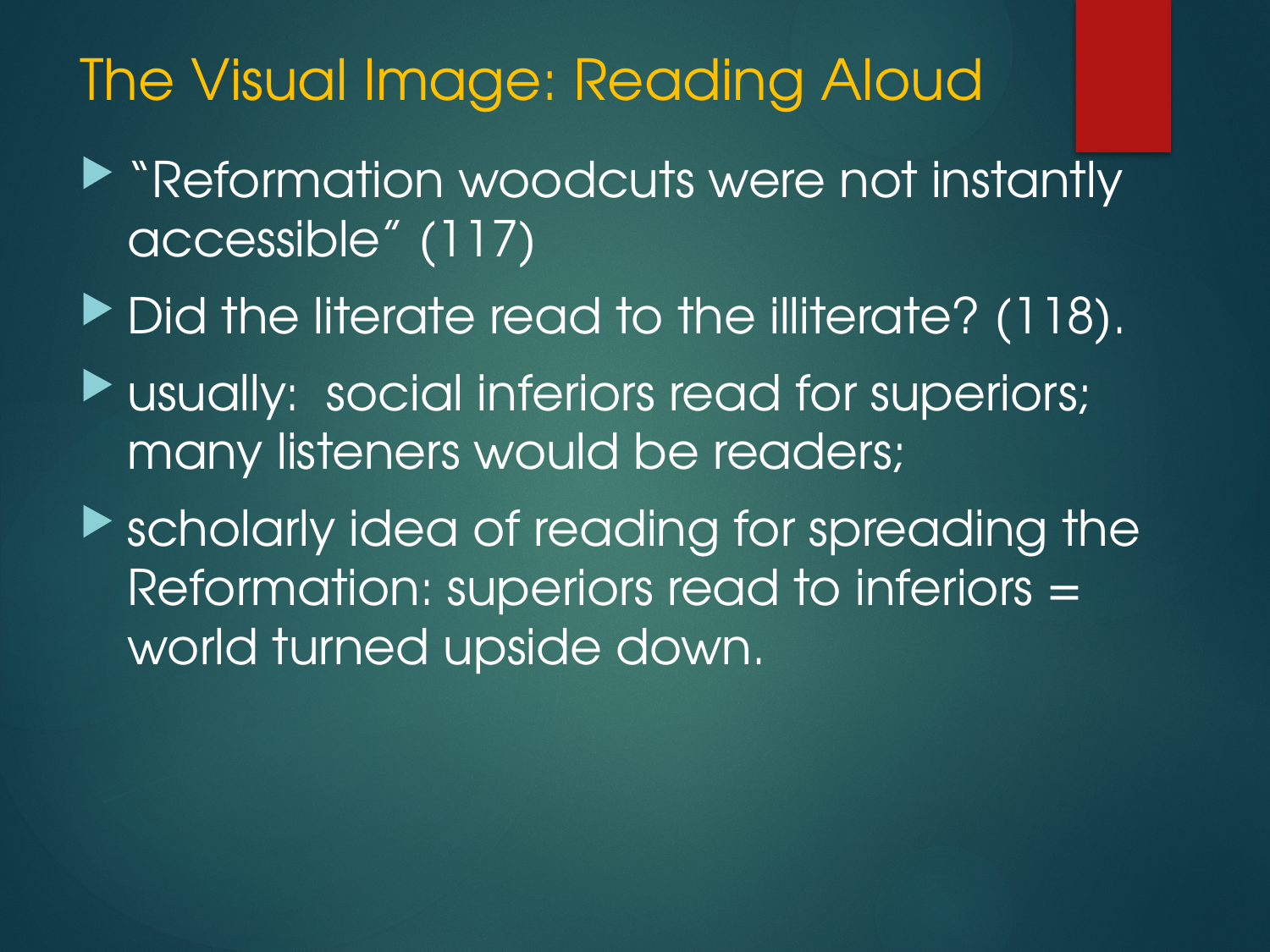

# The Visual Image: Reading Aloud
“Reformation woodcuts were not instantly accessible” (117)
Did the literate read to the illiterate? (118).
usually:  social inferiors read for superiors; many listeners would be readers;
scholarly idea of reading for spreading the Reformation: superiors read to inferiors = world turned upside down.